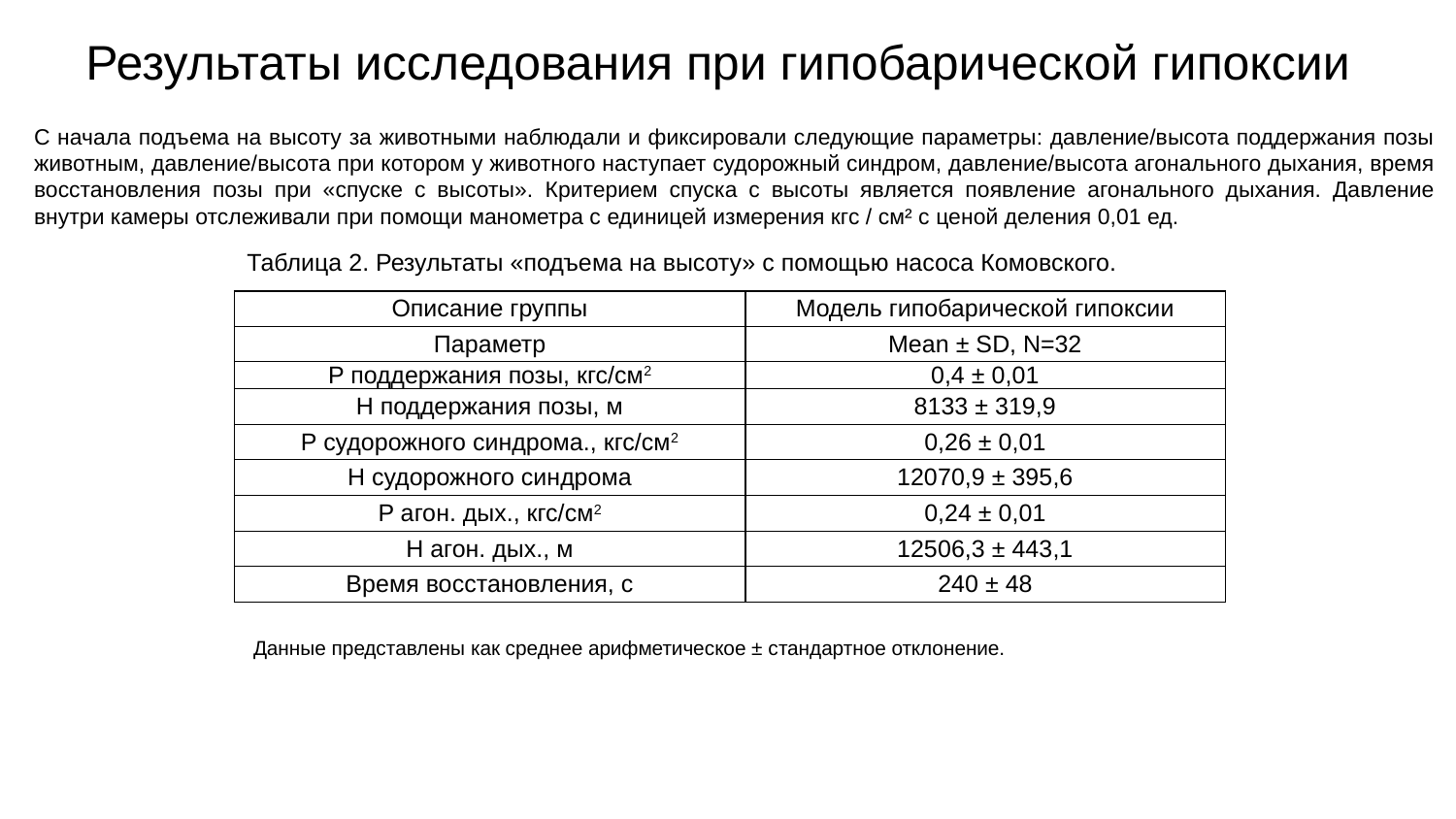

# Результаты исследования при гипобарической гипоксии
С начала подъема на высоту за животными наблюдали и фиксировали следующие параметры: давление/высота поддержания позы животным, давление/высота при котором у животного наступает судорожный синдром, давление/высота агонального дыхания, время восстановления позы при «спуске с высоты». Критерием спуска с высоты является появление агонального дыхания. Давление внутри камеры отслеживали при помощи манометра с единицей измерения кгс / см² с ценой деления 0,01 ед.
Таблица 2. Результаты «подъема на высоту» с помощью насоса Комовского.
| Описание группы | Модель гипобарической гипоксии |
| --- | --- |
| Параметр | Mean ± SD, N=32 |
| P поддержания позы, кгс/см2 | 0,4 ± 0,01 |
| H поддержания позы, м | 8133 ± 319,9 |
| P судорожного синдрома., кгс/см2 | 0,26 ± 0,01 |
| H судорожного синдрома | 12070,9 ± 395,6 |
| P агон. дых., кгс/см2 | 0,24 ± 0,01 |
| H агон. дых., м | 12506,3 ± 443,1 |
| Время восстановления, с | 240 ± 48 |
Данные представлены как среднее арифметическое ± стандартное отклонение.